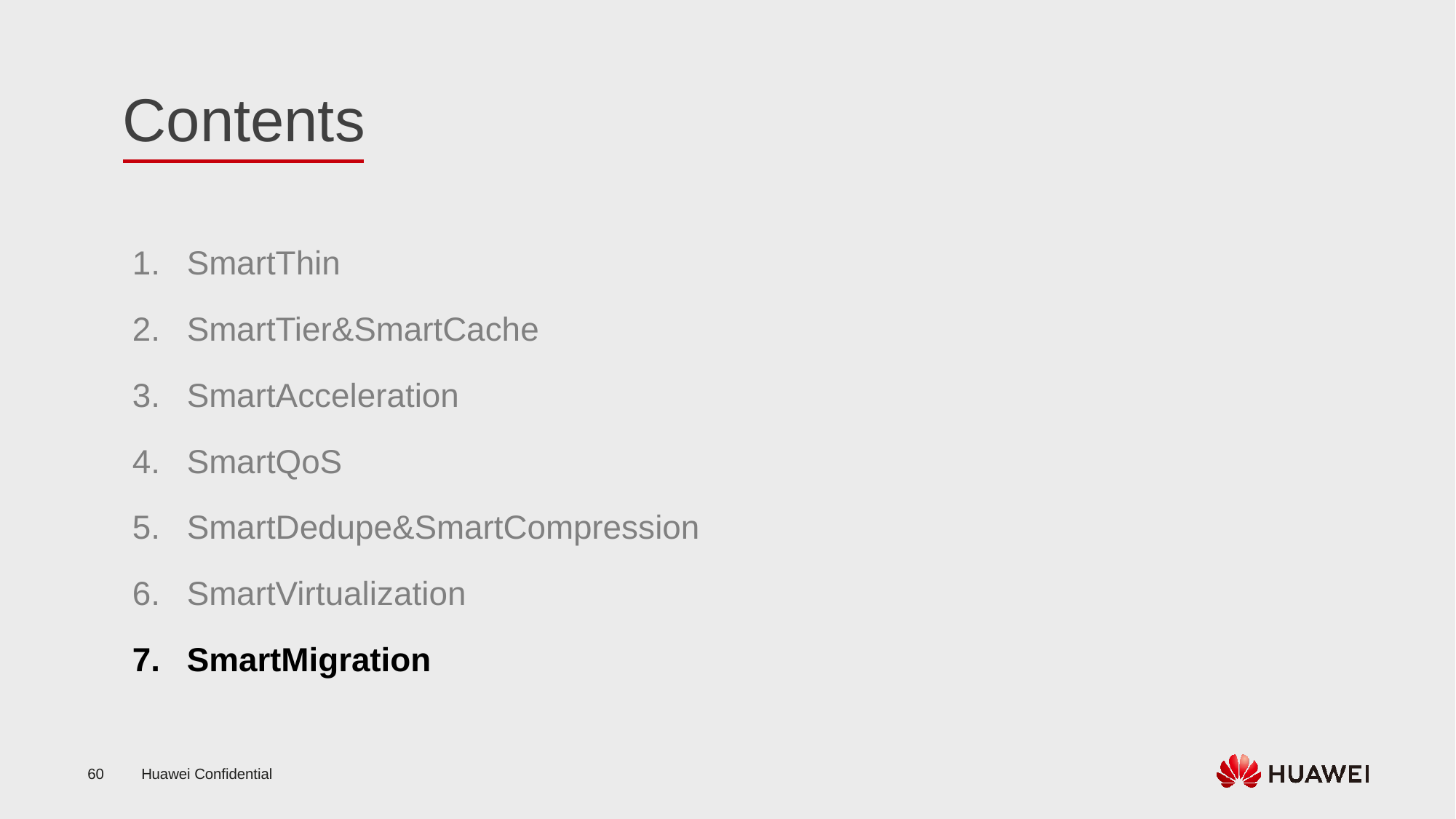

SmartThin
SmartTier&SmartCache
SmartAcceleration
SmartQoS
SmartDedupe&SmartCompression
SmartVirtualization
SmartMigration